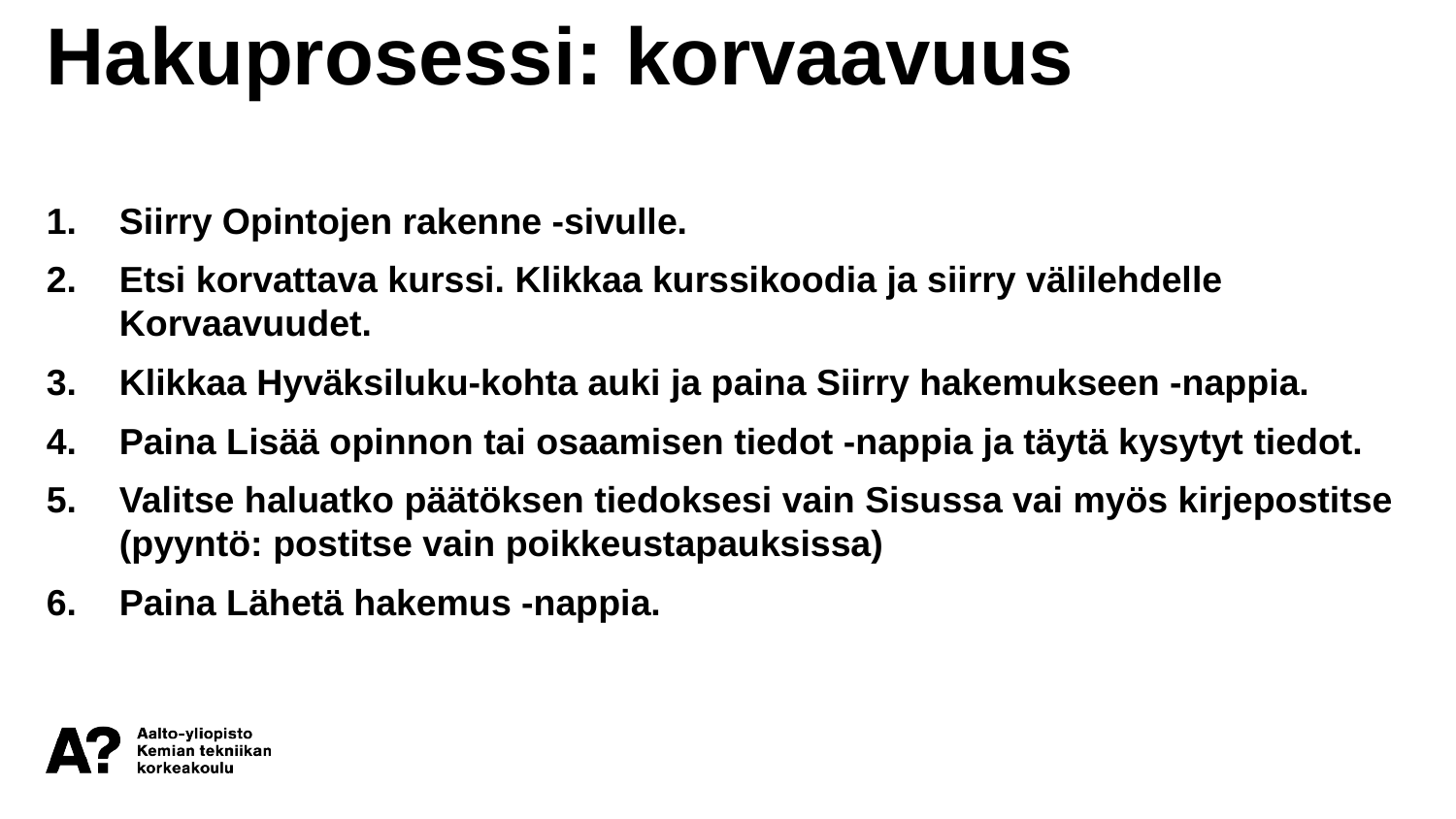

Hakuprosessi: korvaavuus
Siirry Opintojen rakenne -sivulle.
Etsi korvattava kurssi. Klikkaa kurssikoodia ja siirry välilehdelle Korvaavuudet.
Klikkaa Hyväksiluku-kohta auki ja paina Siirry hakemukseen -nappia.
Paina Lisää opinnon tai osaamisen tiedot -nappia ja täytä kysytyt tiedot.
Valitse haluatko päätöksen tiedoksesi vain Sisussa vai myös kirjepostitse (pyyntö: postitse vain poikkeustapauksissa)
Paina Lähetä hakemus -nappia.